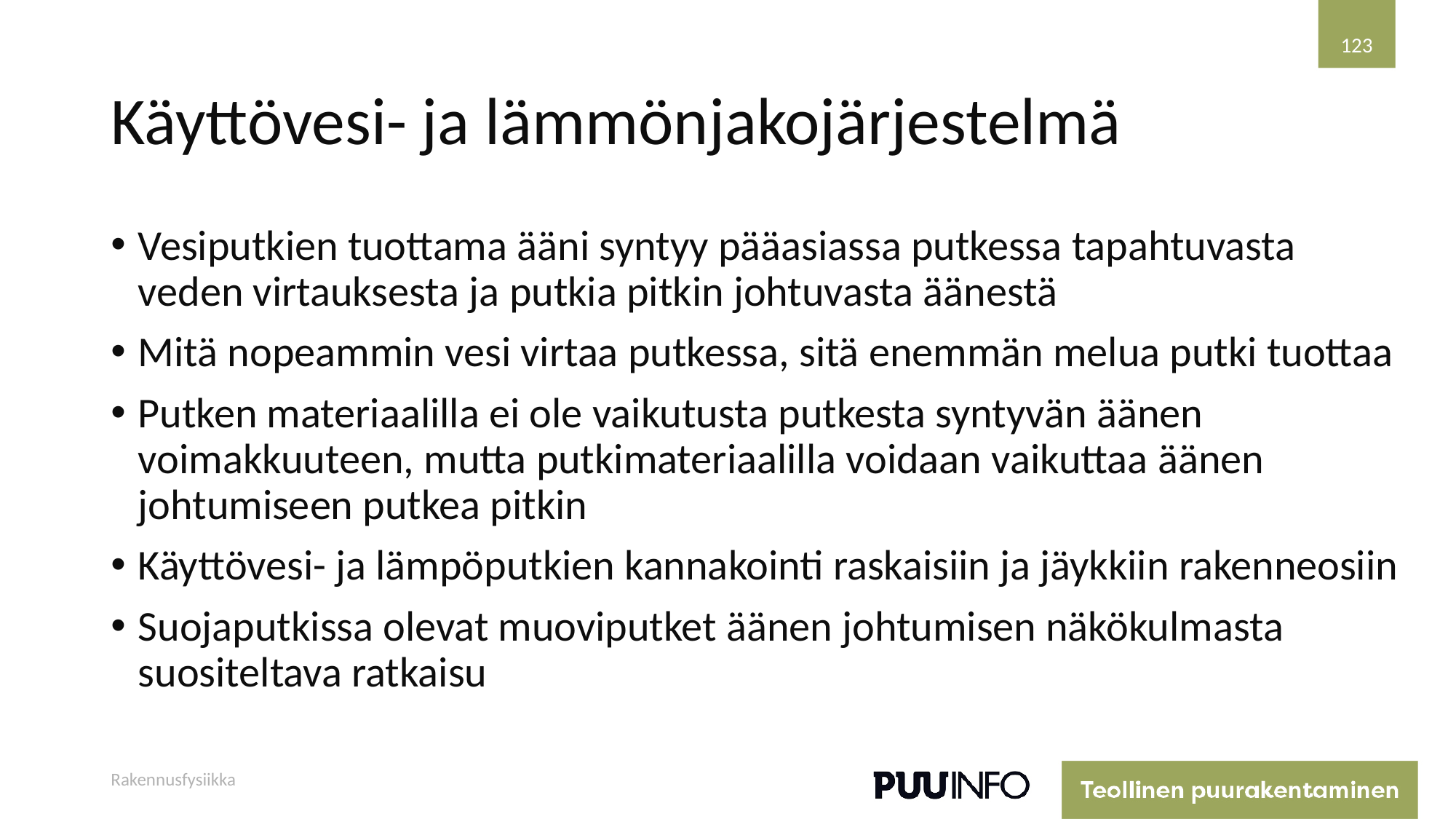

123
# Käyttövesi- ja lämmönjakojärjestelmä
Vesiputkien tuottama ääni syntyy pääasiassa putkessa tapahtuvasta veden virtauksesta ja putkia pitkin johtuvasta äänestä
Mitä nopeammin vesi virtaa putkessa, sitä enemmän melua putki tuottaa
Putken materiaalilla ei ole vaikutusta putkesta syntyvän äänen voimakkuuteen, mutta putkimateriaalilla voidaan vaikuttaa äänen johtumiseen putkea pitkin
Käyttövesi- ja lämpöputkien kannakointi raskaisiin ja jäykkiin rakenneosiin
Suojaputkissa olevat muoviputket äänen johtumisen näkökulmasta suositeltava ratkaisu
Rakennusfysiikka